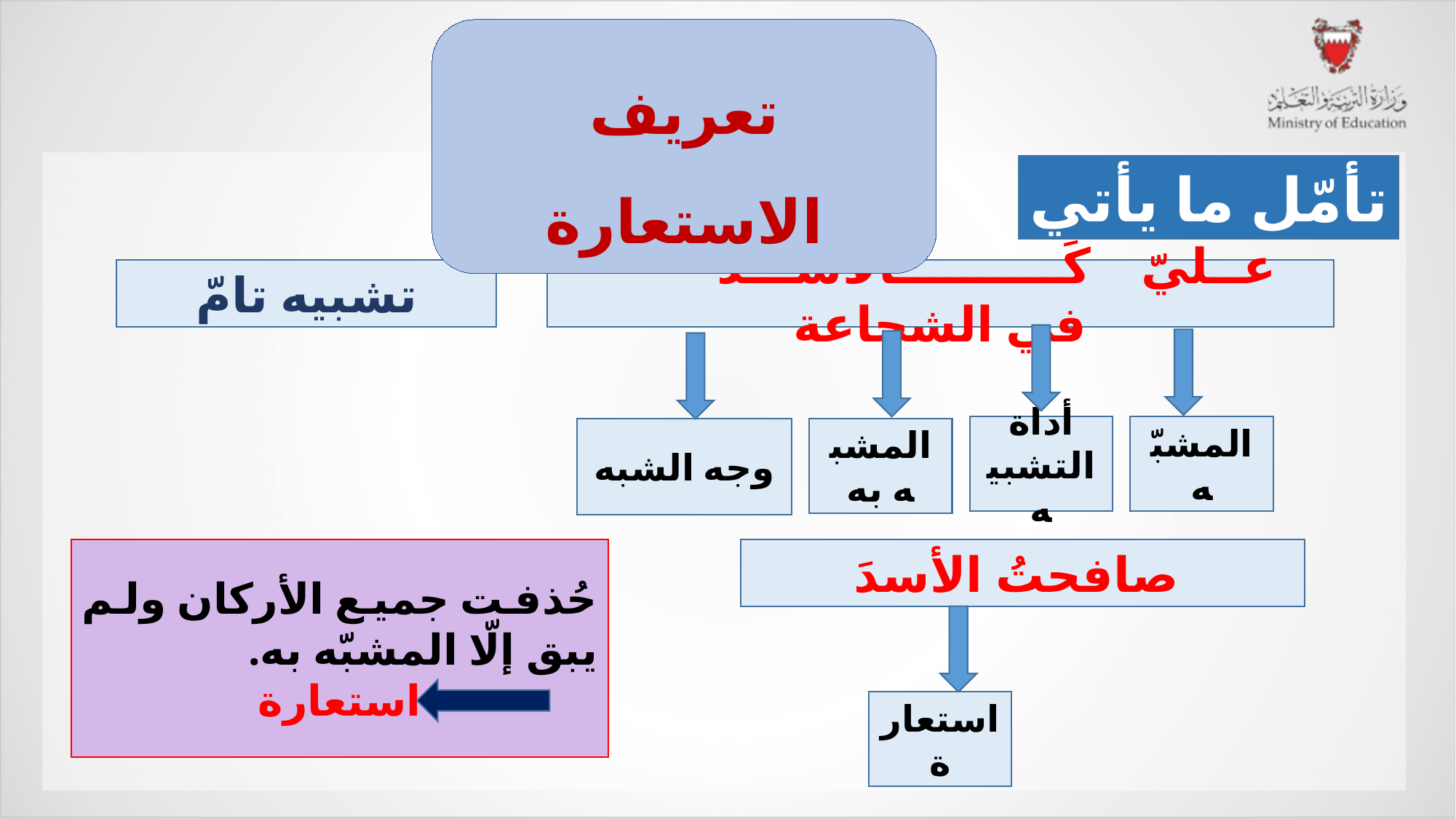

تعريف الاستعارة
تأمّل ما يأتي
تشبيه تامّ
     عــليّ    كَــــــــــالأســـد     في الشجاعة

أداة التشبيه
المشبّه
وجه الشبه
المشبه به
حُذفت جميع الأركان ولم يبق إلّا المشبّه به.
استعارة
صافحتُ الأسدَ

استعارة